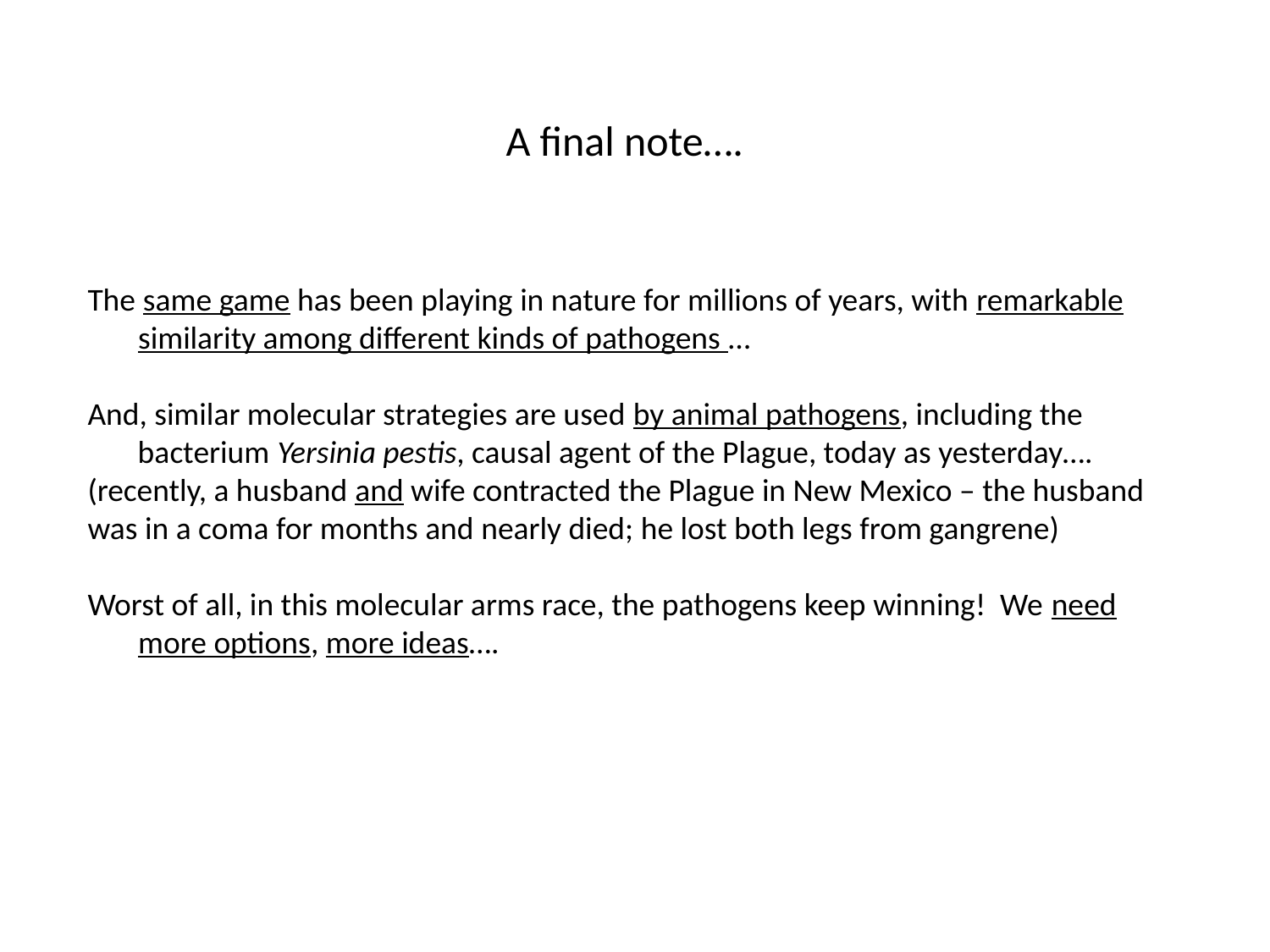

A final note….

The same game has been playing in nature for millions of years, with remarkable
       similarity among different kinds of pathogens …

And, similar molecular strategies are used by animal pathogens, including the
       bacterium Yersinia pestis, causal agent of the Plague, today as yesterday…. (recently, a husband and wife contracted the Plague in New Mexico – the husband was in a coma for months and nearly died; he lost both legs from gangrene)

Worst of all, in this molecular arms race, the pathogens keep winning!  We need
       more options, more ideas….